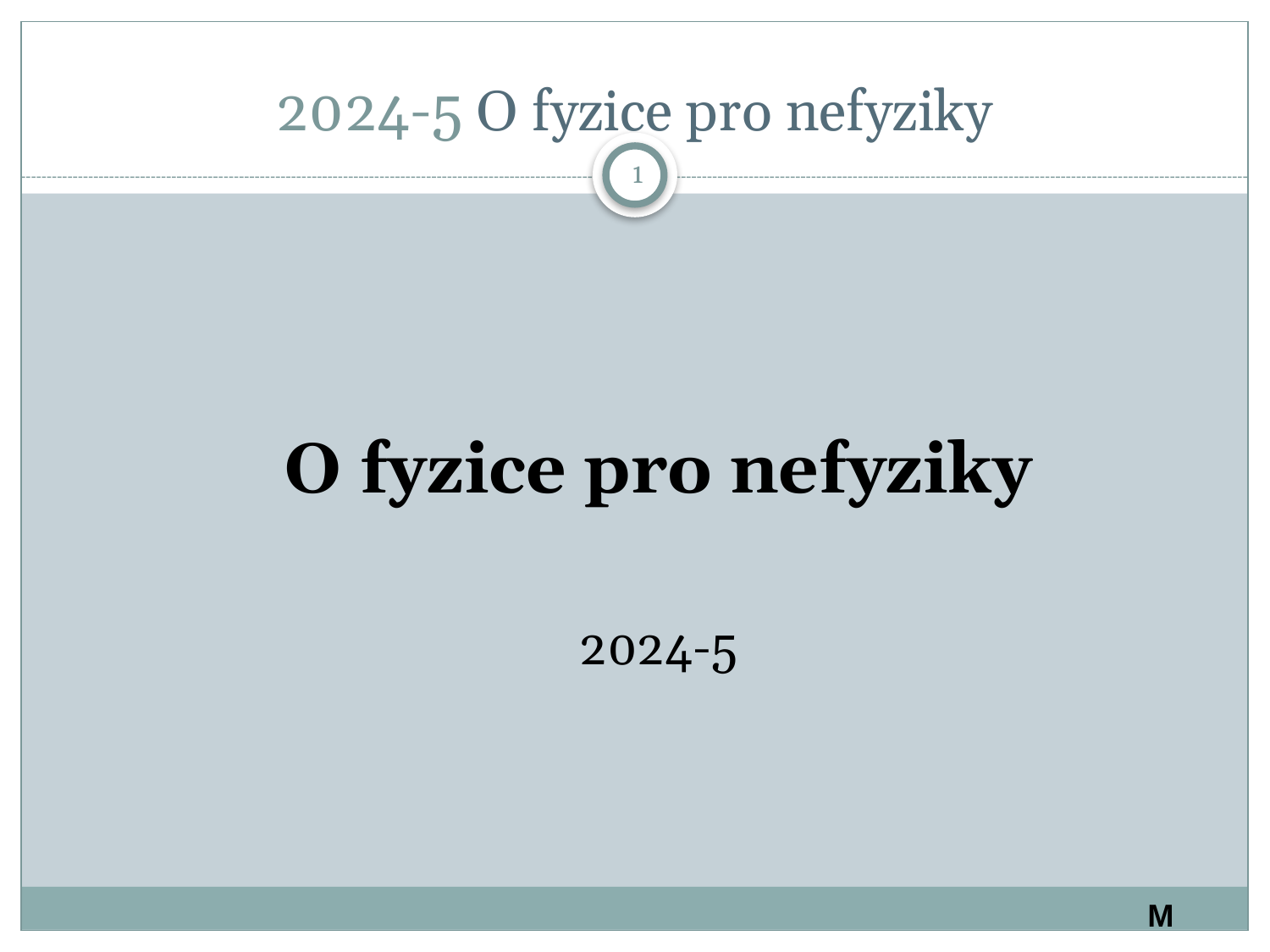

# 2024-5 O fyzice pro nefyziky
1
O fyzice pro nefyziky

2024-5

M